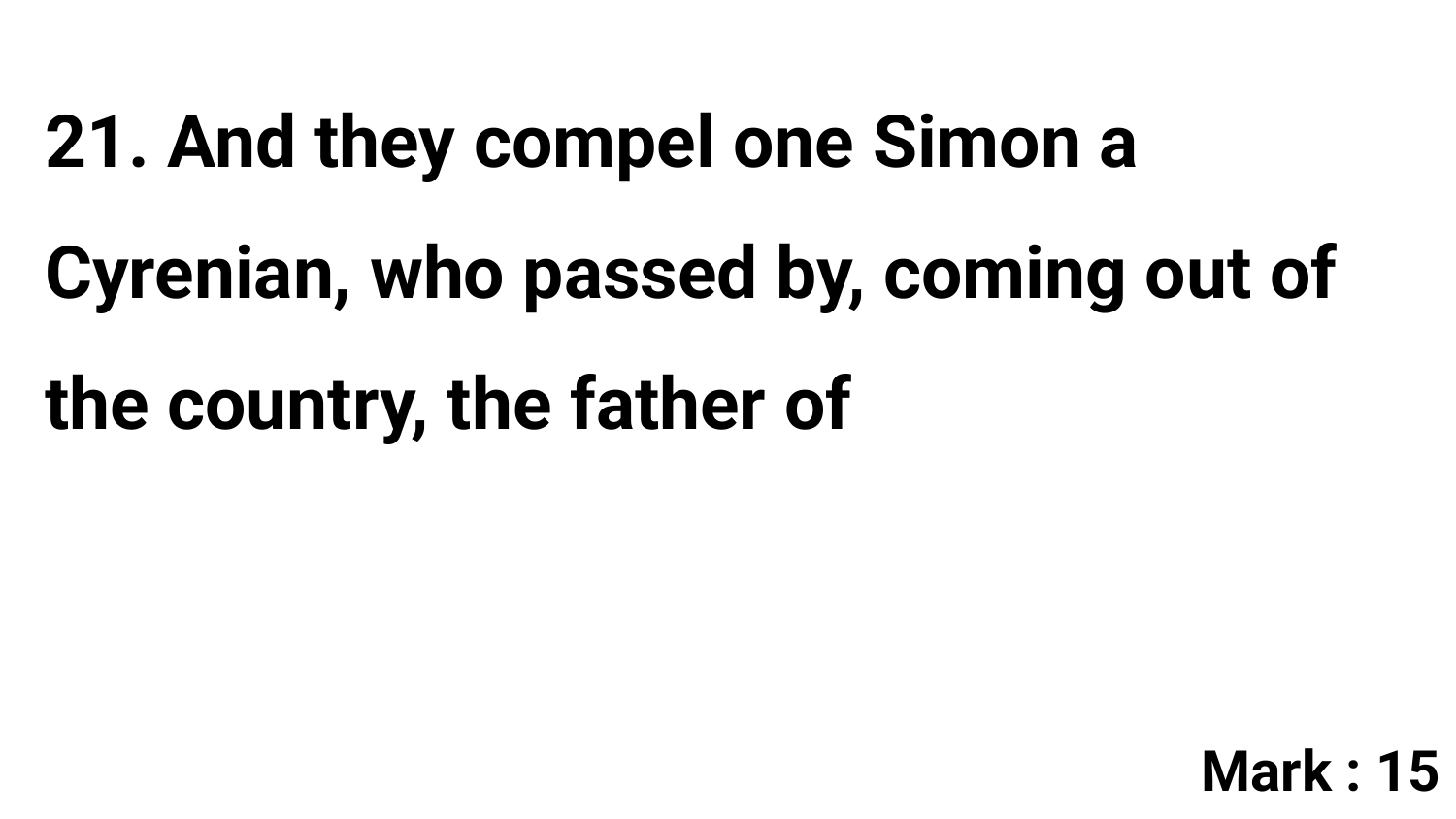

21. And they compel one Simon a Cyrenian, who passed by, coming out of the country, the father of
Mark : 15